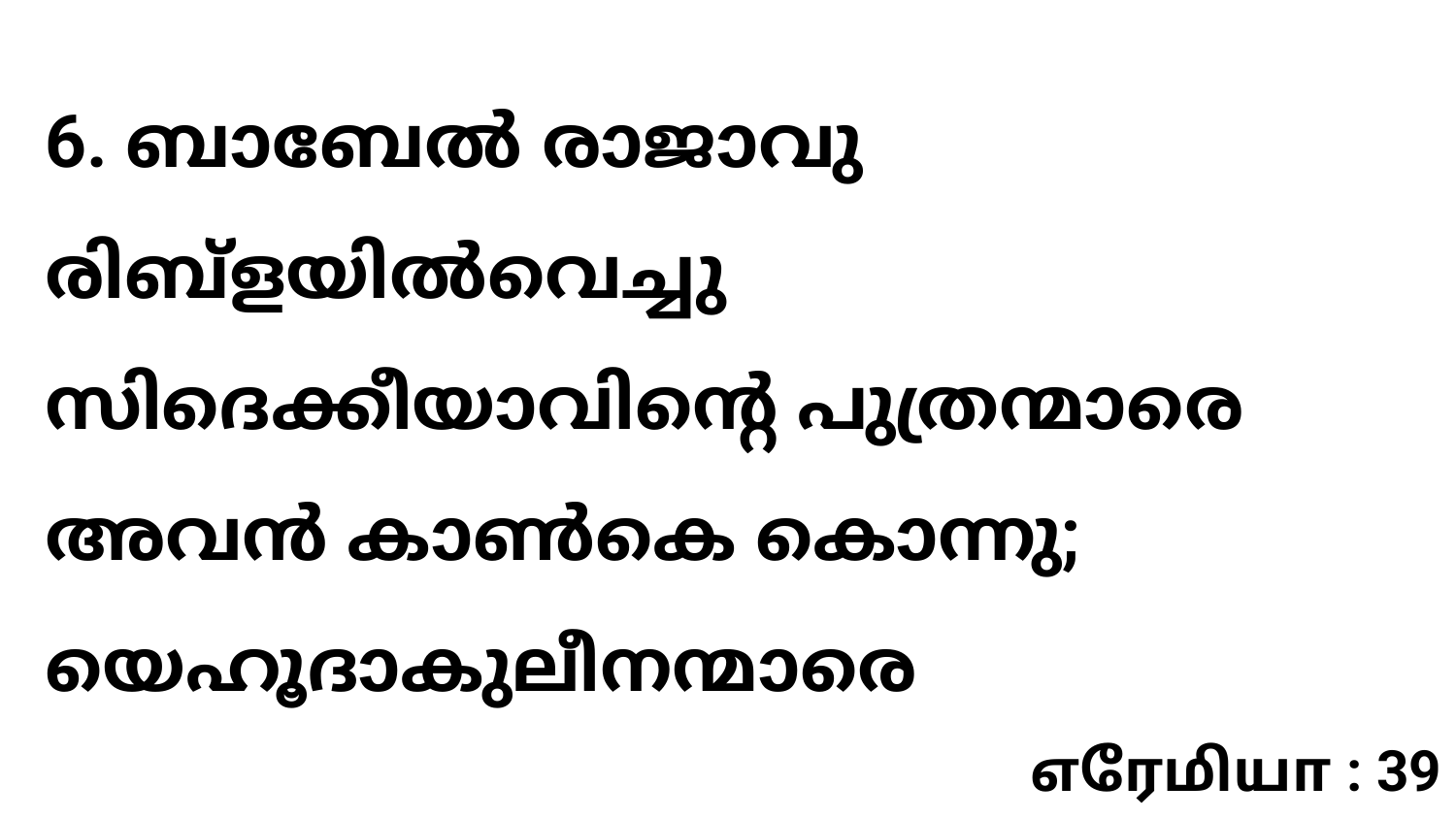

6. ബാബേൽ രാജാവു രിബ്ളയിൽവെച്ചു സിദെക്കീയാവിന്റെ പുത്രന്മാരെ അവൻ കാൺകെ കൊന്നു; യെഹൂദാകുലീനന്മാരെ
எரேமியா : 39